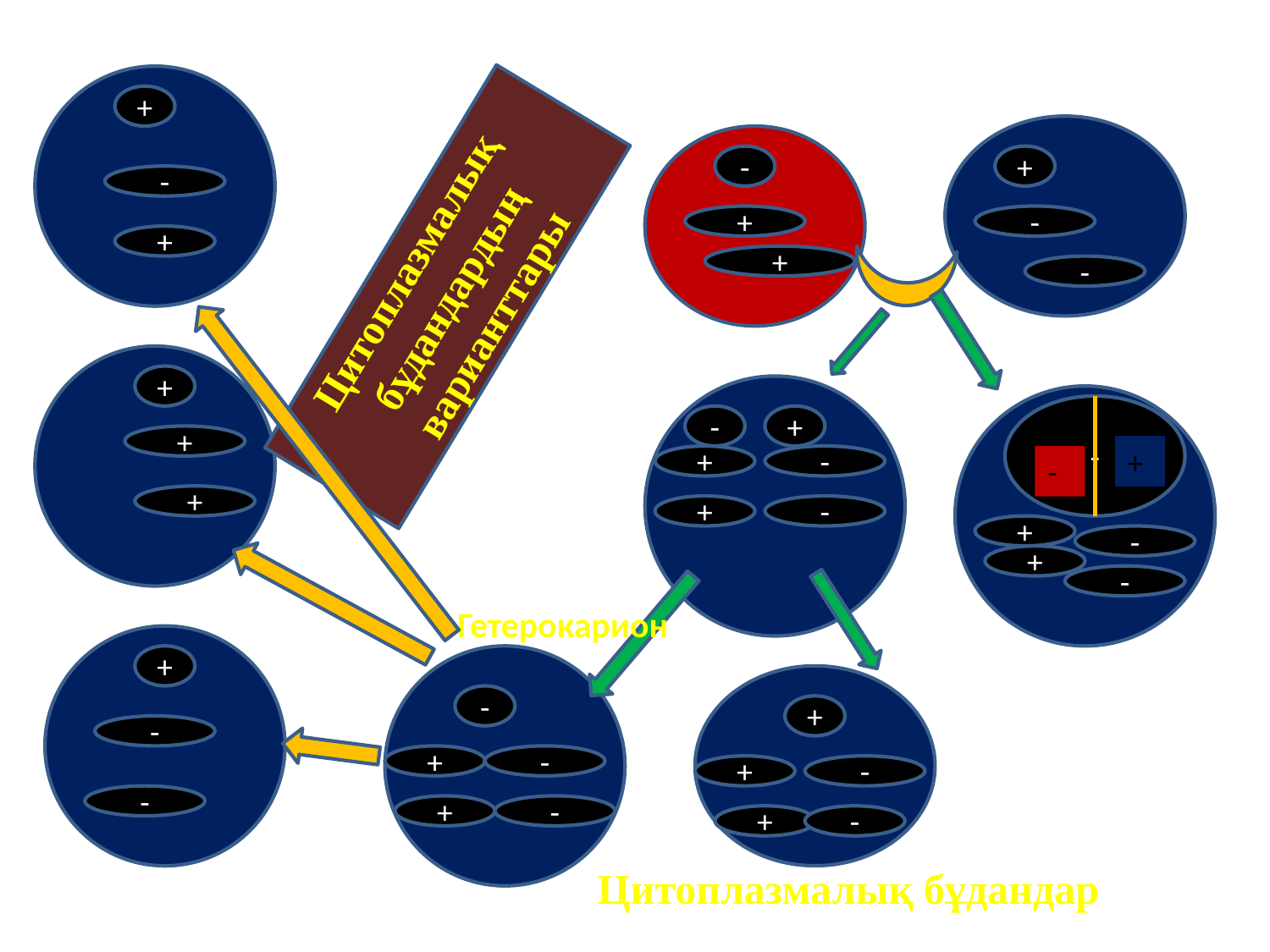

+

-
+
+
-
+
-
Цитоплазмалық бұдандардың варианттары
+

+
-

+

-
-
+
+
+
+
-
-
+

+
-
+
-
+

-
Гетерокарион

+

Ядролық бұдан
-
+

-
+
-
+
-
-
+
-
+
-
Цитоплазмалық бұдандар